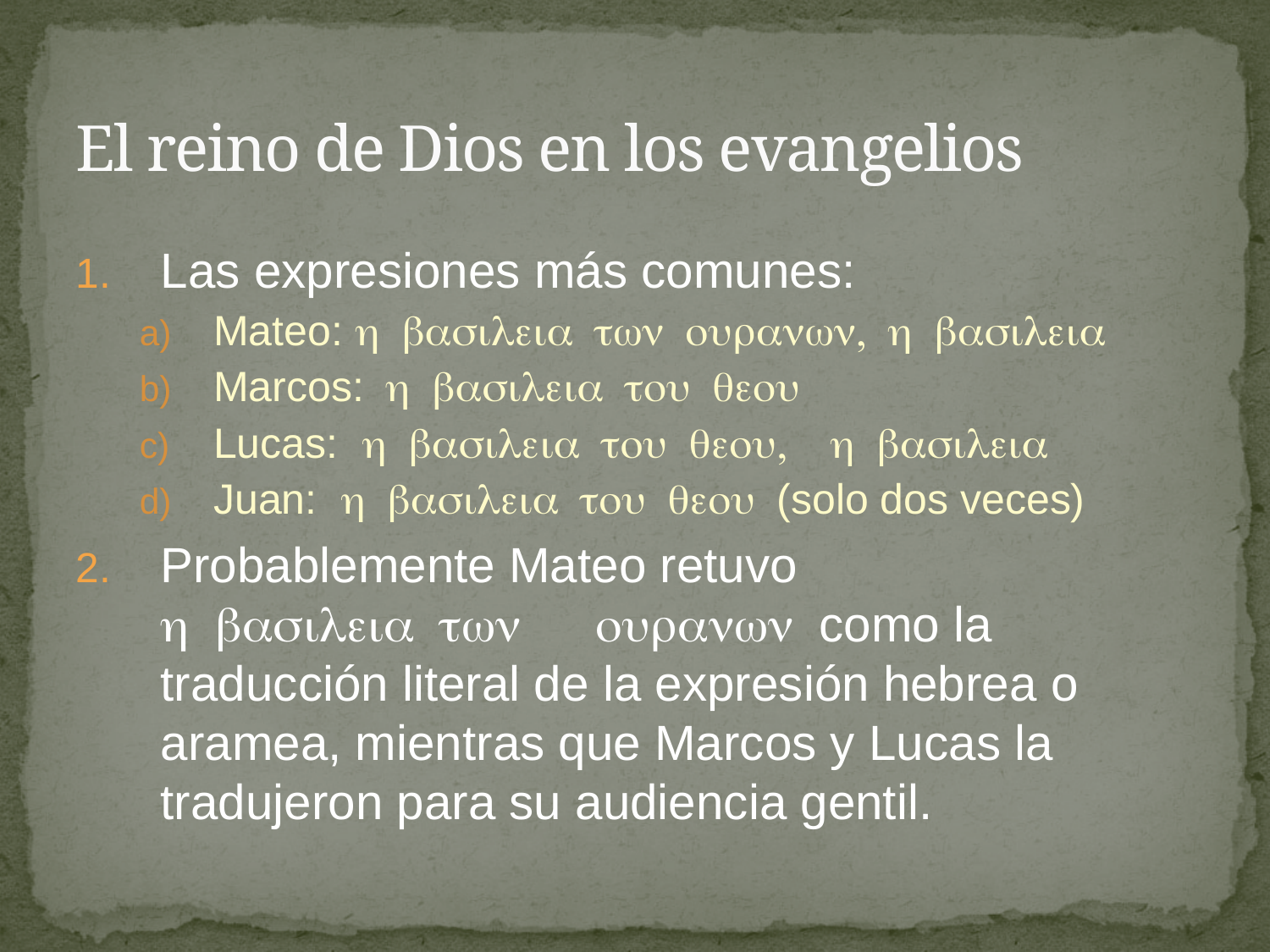

# El reino de Dios en los evangelios
Las expresiones más comunes:
Mateo: η βασιλεια των ουρανων, η βασιλεια
Marcos: η βασιλεια του θεου
Lucas:  η βασιλεια του θεου,  η βασιλεια
Juan:  η βασιλεια του θεου (solo dos veces)
Probablemente Mateo retuvo η βασιλεια των   ουρανων como la traducción literal de la expresión hebrea o aramea, mientras que Marcos y Lucas la tradujeron para su audiencia gentil.